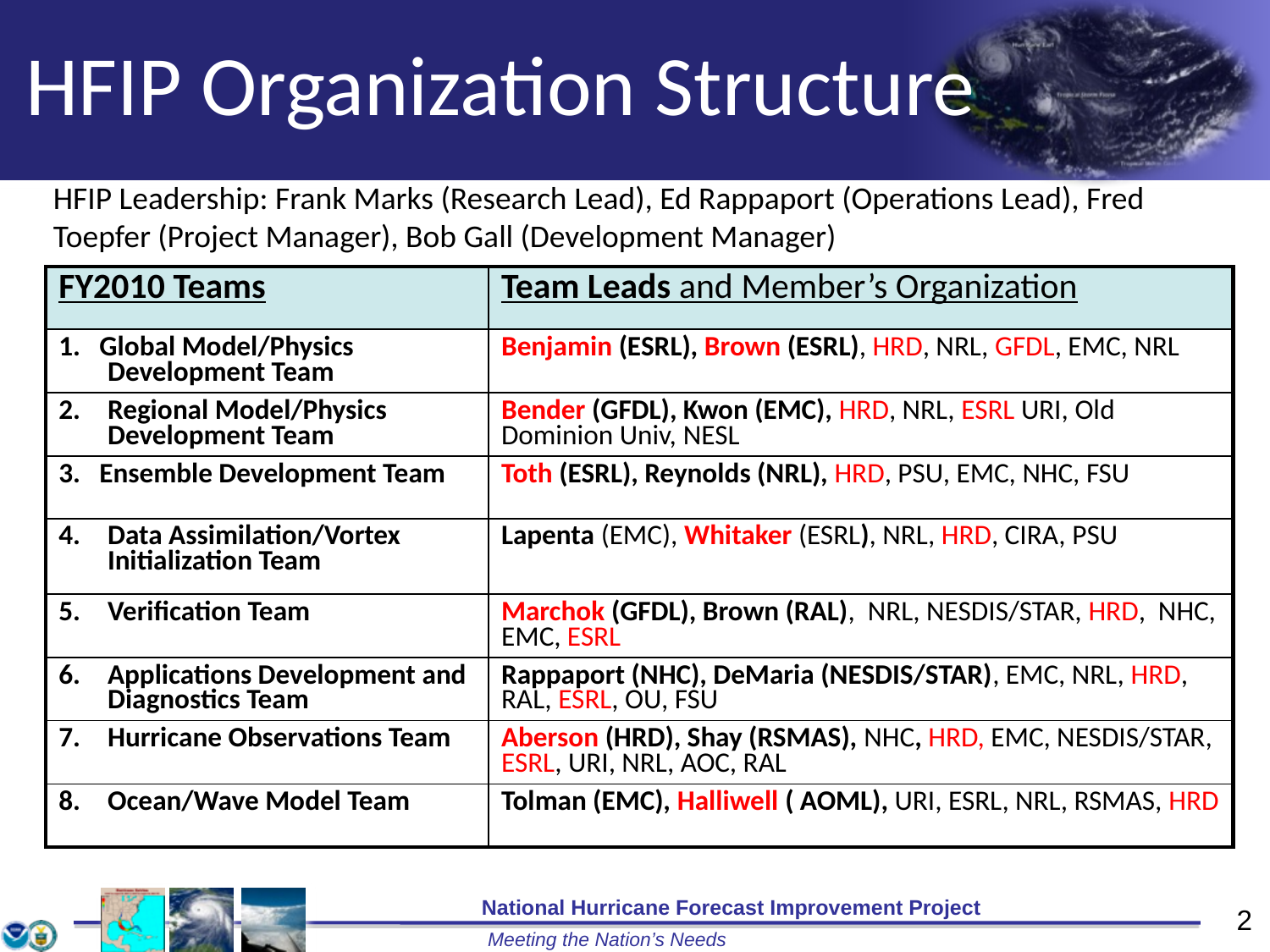

# HFIP Organization Structure
HFIP Leadership: Frank Marks (Research Lead), Ed Rappaport (Operations Lead), Fred Toepfer (Project Manager), Bob Gall (Development Manager)
| FY2010 Teams | Team Leads and Member’s Organization |
| --- | --- |
| 1. Global Model/Physics Development Team | Benjamin (ESRL), Brown (ESRL), HRD, NRL, GFDL, EMC, NRL |
| 2. Regional Model/Physics Development Team | Bender (GFDL), Kwon (EMC), HRD, NRL, ESRL URI, Old Dominion Univ, NESL |
| 3. Ensemble Development Team | Toth (ESRL), Reynolds (NRL), HRD, PSU, EMC, NHC, FSU |
| 4. Data Assimilation/Vortex Initialization Team | Lapenta (EMC), Whitaker (ESRL), NRL, HRD, CIRA, PSU |
| Verification Team | Marchok (GFDL), Brown (RAL), NRL, NESDIS/STAR, HRD, NHC, EMC, ESRL |
| 6. Applications Development and Diagnostics Team | Rappaport (NHC), DeMaria (NESDIS/STAR), EMC, NRL, HRD, RAL, ESRL, OU, FSU |
| 7. Hurricane Observations Team | Aberson (HRD), Shay (RSMAS), NHC, HRD, EMC, NESDIS/STAR, ESRL, URI, NRL, AOC, RAL |
| Ocean/Wave Model Team | Tolman (EMC), Halliwell ( AOML), URI, ESRL, NRL, RSMAS, HRD |